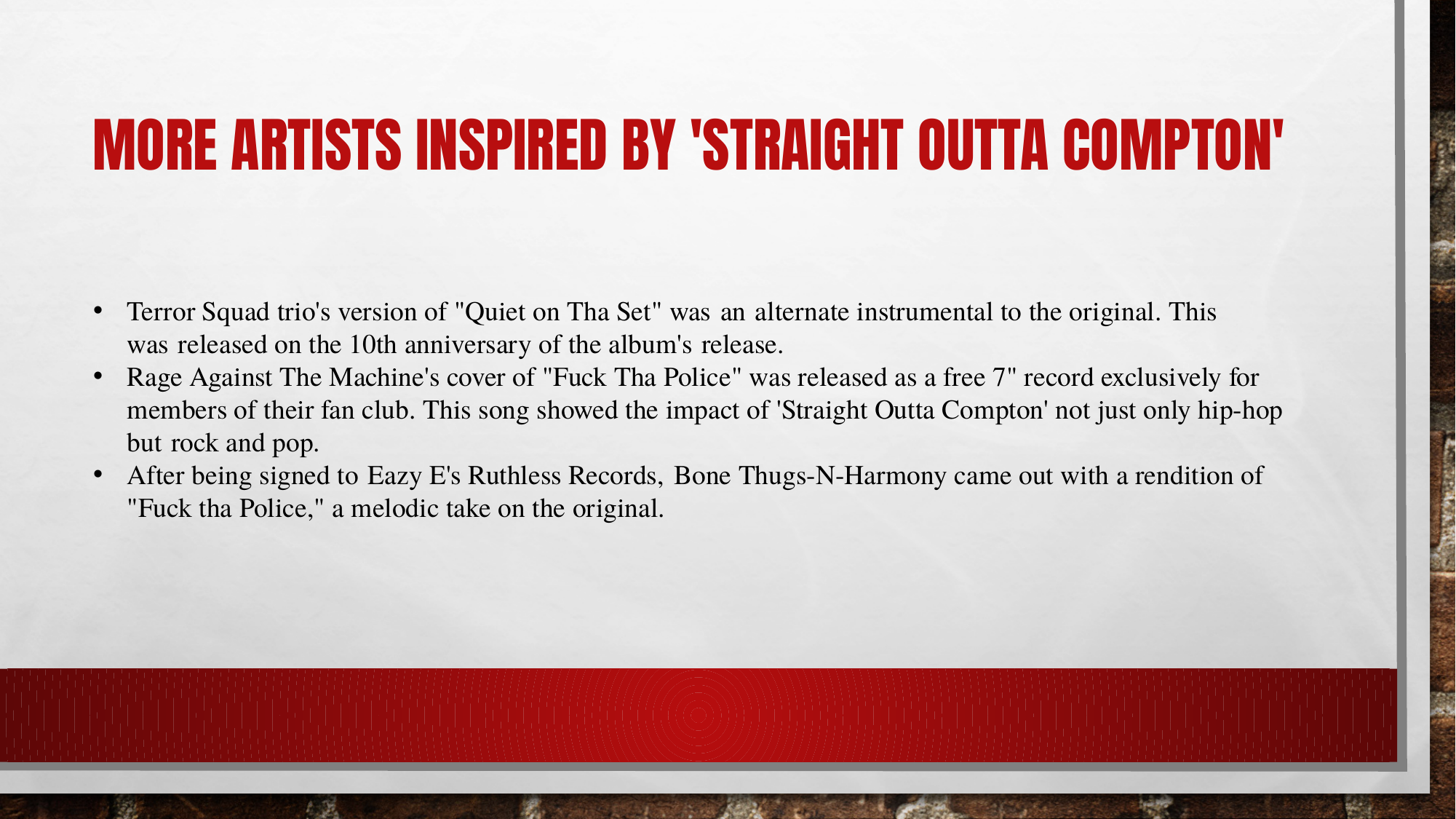

# More Artists inspired by 'Straight outta compton'
Terror Squad trio's version of "Quiet on Tha Set" was an alternate instrumental to the original. This was released on the 10th anniversary of the album's release.
Rage Against The Machine's cover of "Fuck Tha Police" was released as a free 7" record exclusively for members of their fan club. This song showed the impact of 'Straight Outta Compton' not just only hip-hop but rock and pop.
After being signed to Eazy E's Ruthless Records, Bone Thugs-N-Harmony came out with a rendition of "Fuck tha Police," a melodic take on the original.